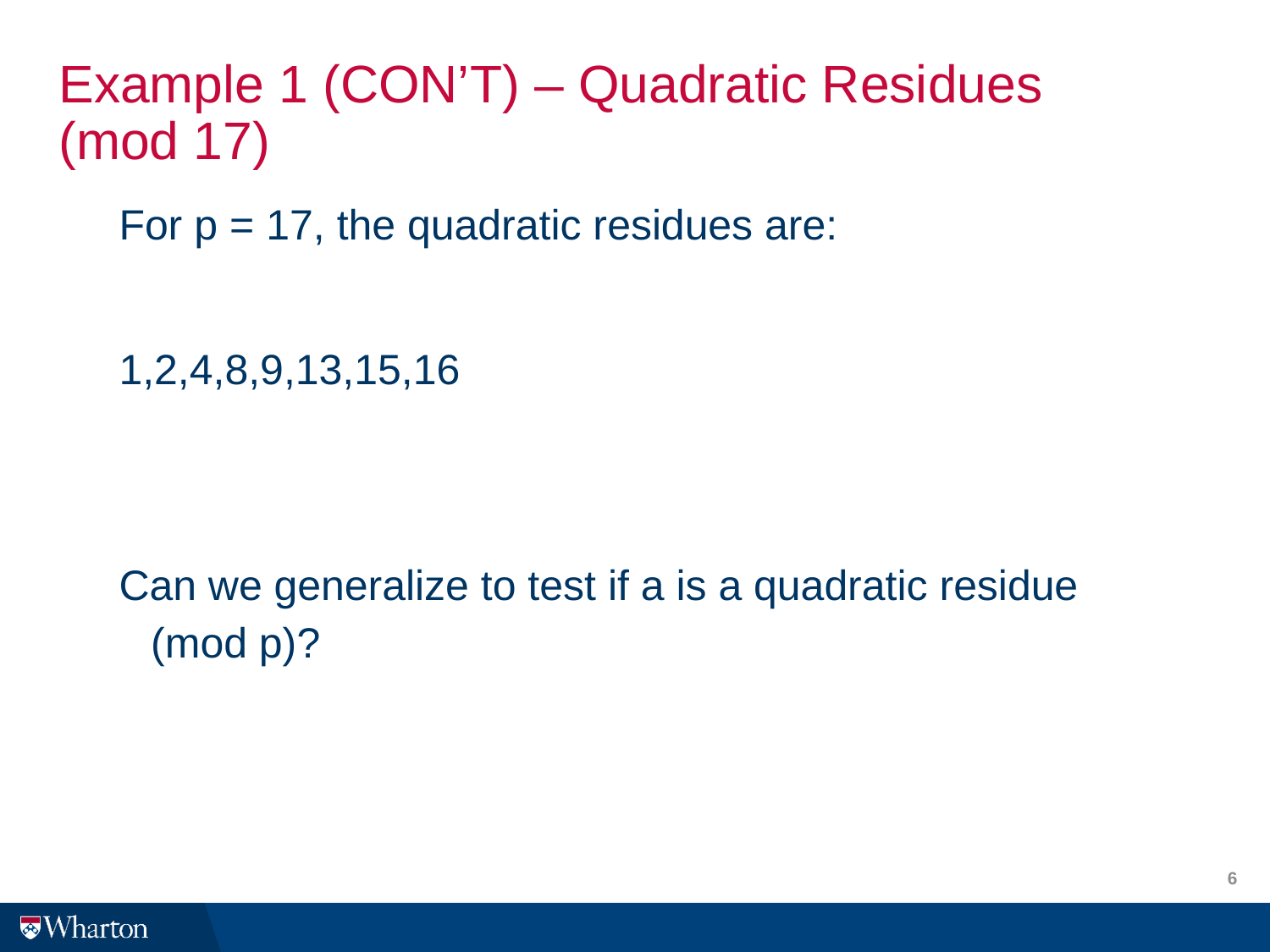

# Example 1 (CON’T) – Quadratic Residues (mod 17)
For p = 17, the quadratic residues are:

1,2,4,8,9,13,15,16

Can we generalize to test if a is a quadratic residue (mod p)?

6